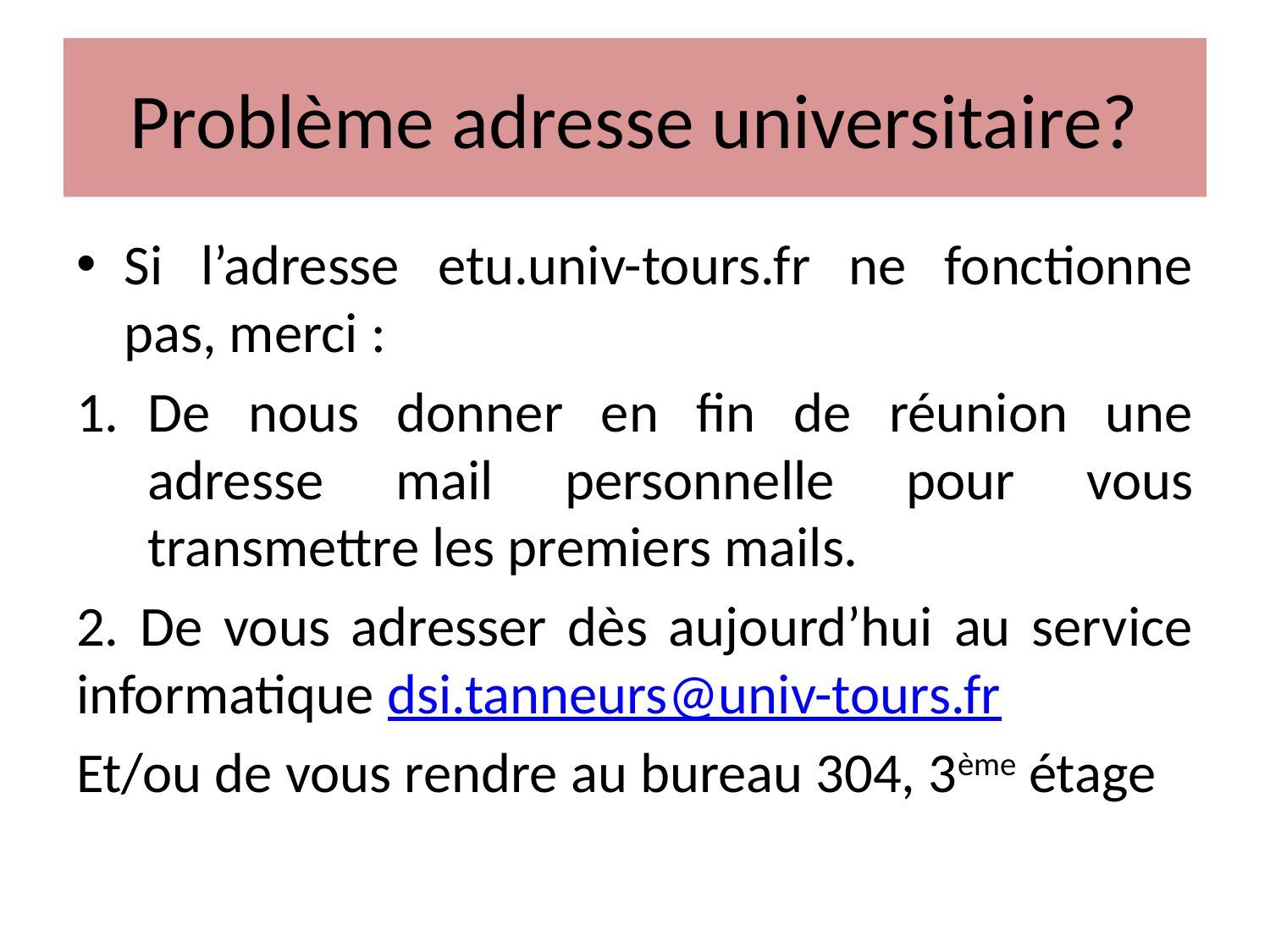

# Problème adresse universitaire?
Si l’adresse etu.univ-tours.fr ne fonctionne pas, merci :
De nous donner en fin de réunion une adresse mail personnelle pour vous transmettre les premiers mails.
2. De vous adresser dès aujourd’hui au service informatique dsi.tanneurs@univ-tours.fr
Et/ou de vous rendre au bureau 304, 3ème étage